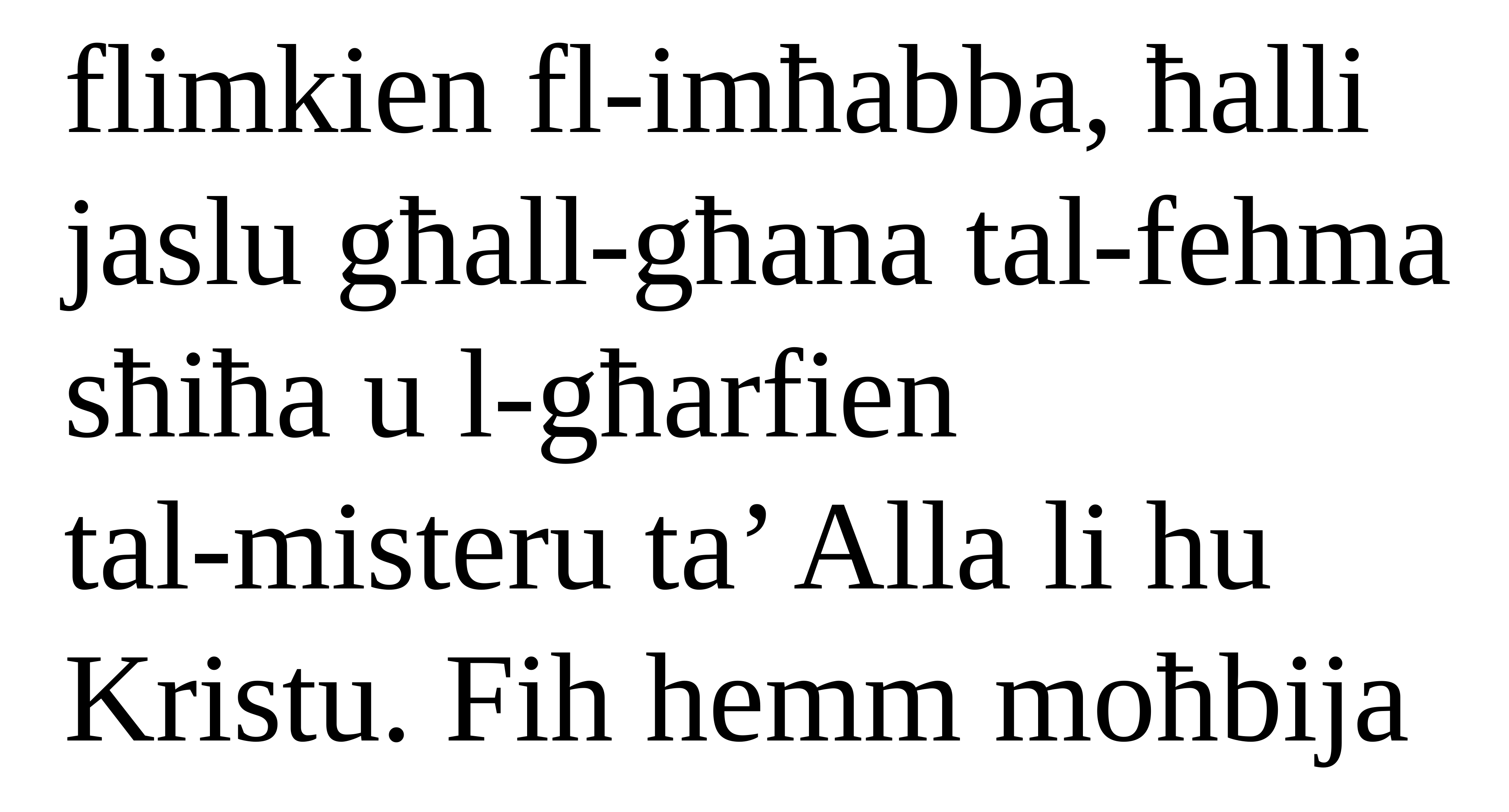

flimkien fl-imħabba, ħalli jaslu għall-għana tal-fehma sħiħa u l-għarfien
tal-misteru ta’ Alla li hu Kristu. Fih hemm moħbija